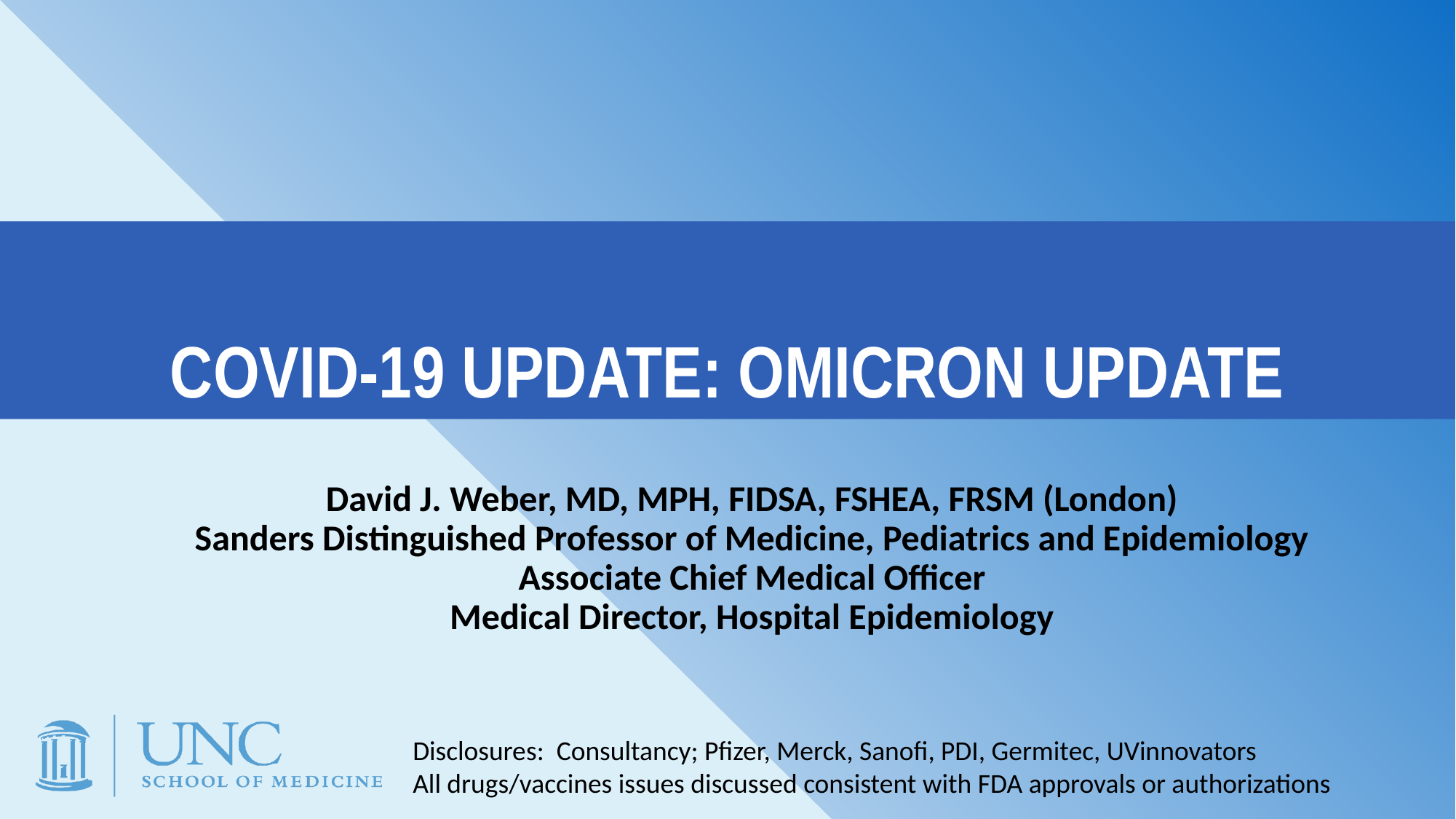

# COVID-19 UPDATE: OMICRON UPDATE
David J. Weber, MD, MPH, FIDSA, FSHEA, FRSM (London)
Sanders Distinguished Professor of Medicine, Pediatrics and Epidemiology
Associate Chief Medical Officer
Medical Director, Hospital Epidemiology
Disclosures:  Consultancy; Pfizer, Merck, Sanofi, PDI, Germitec, UVinnovators
All drugs/vaccines issues discussed consistent with FDA approvals or authorizations